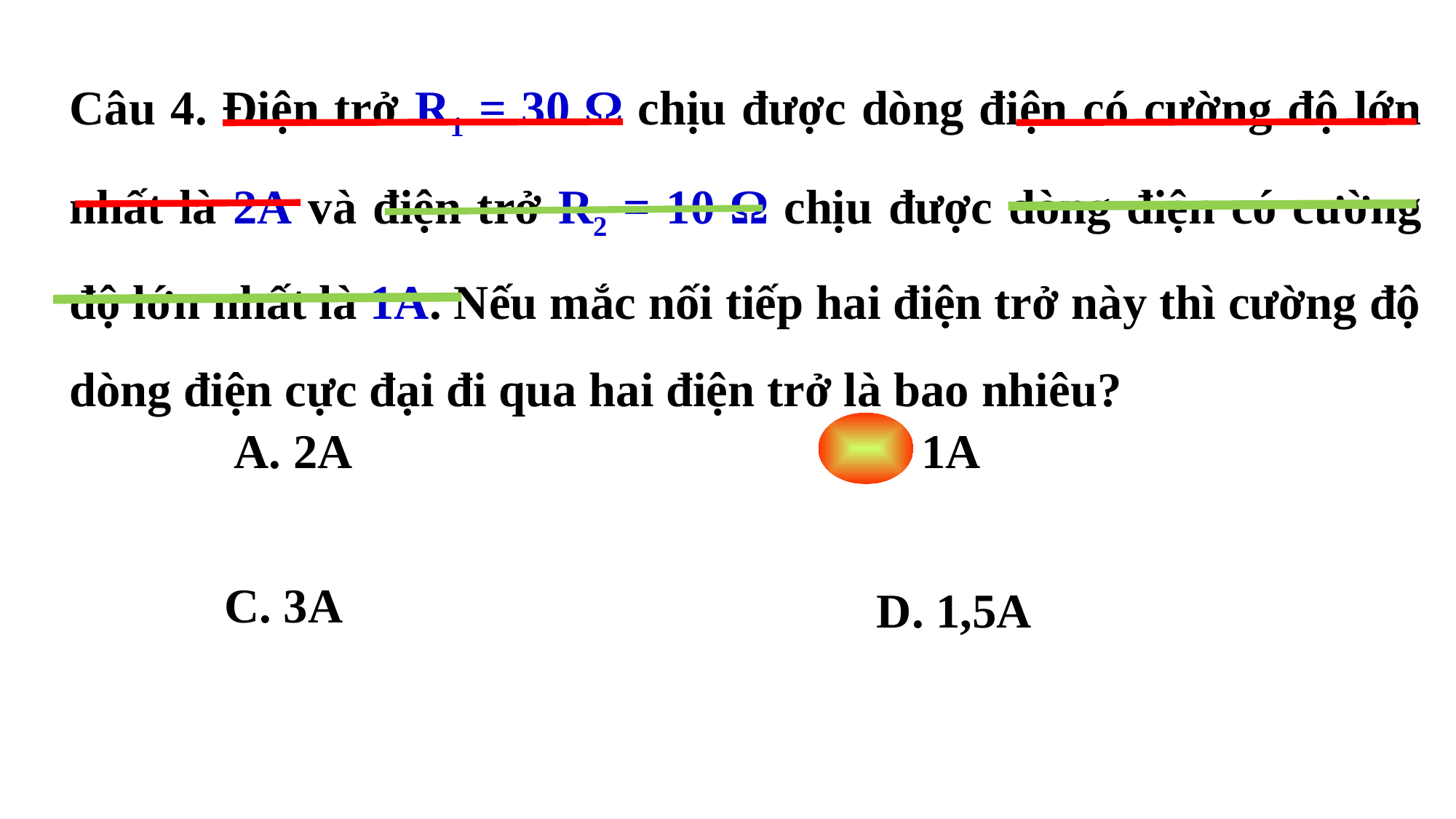

Câu 4. Điện trở R1 = 30 Ω chịu được dòng điện có cường độ lớn nhất là 2A và điện trở R2 = 10 Ω chịu được dòng điện có cường độ lớn nhất là 1A. Nếu mắc nối tiếp hai điện trở này thì cường độ dòng điện cực đại đi qua hai điện trở là bao nhiêu?

A. 2A

B. 1A
C. 3A

D. 1,5A